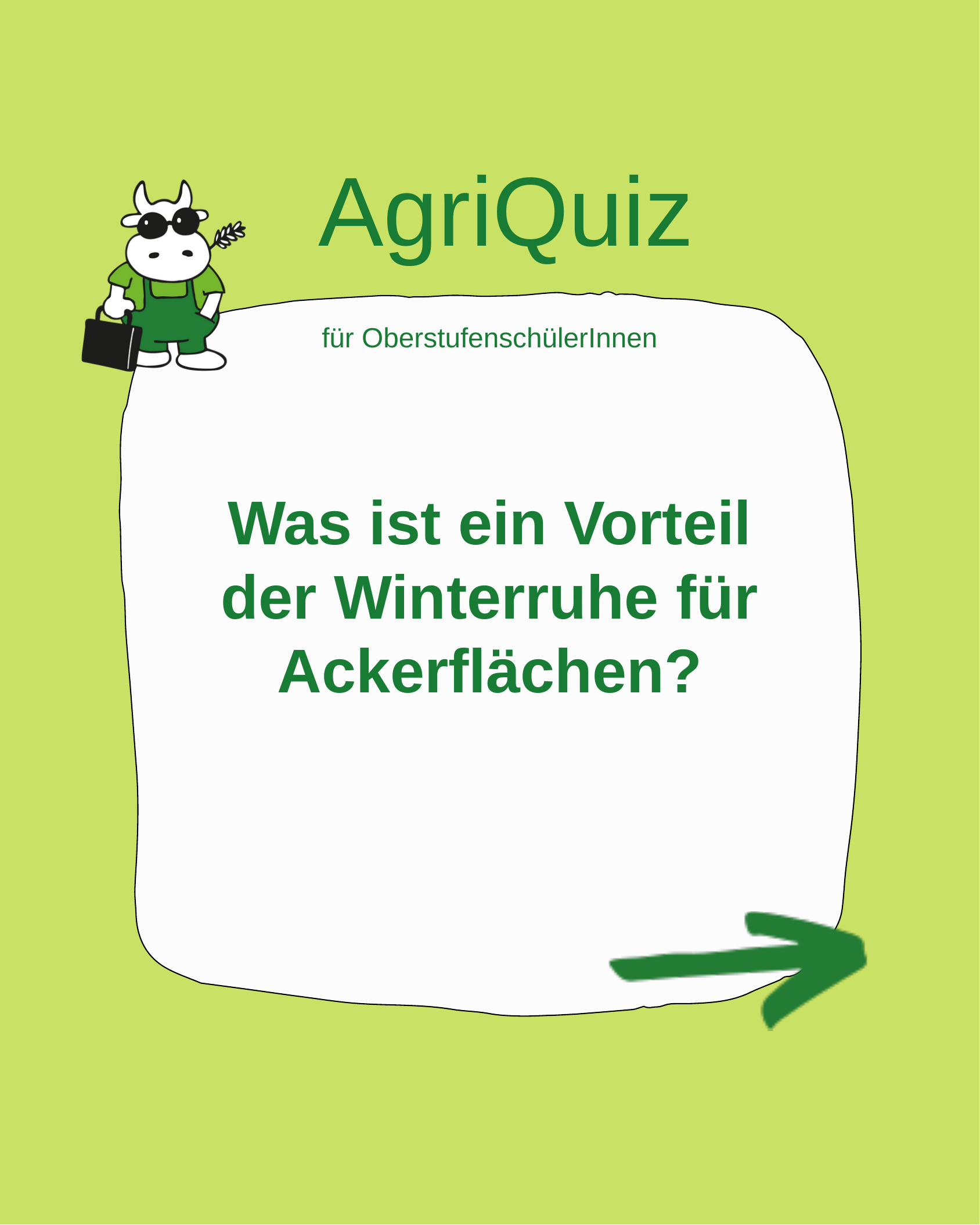

AgriQuiz

für OberstufenschülerInnen
Was ist ein Vorteil der Winterruhe für Ackerflächen?